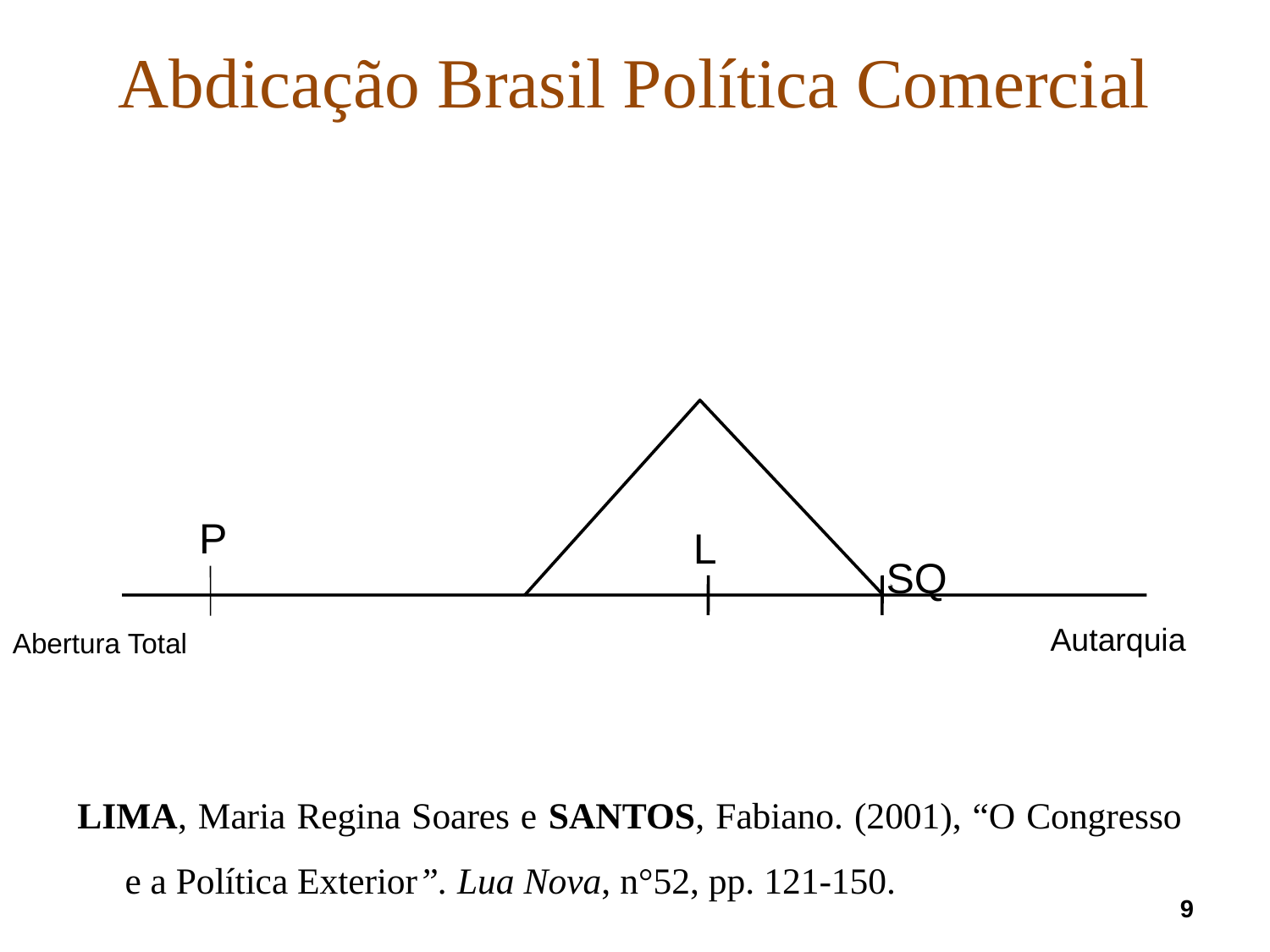

# Abdicação Brasil Política Comercial

P
L
SQ

Autarquia

Abertura Total
LIMA, Maria Regina Soares e SANTOS, Fabiano. (2001), “O Congresso e a Política Exterior”. Lua Nova, n°52, pp. 121-150.
9